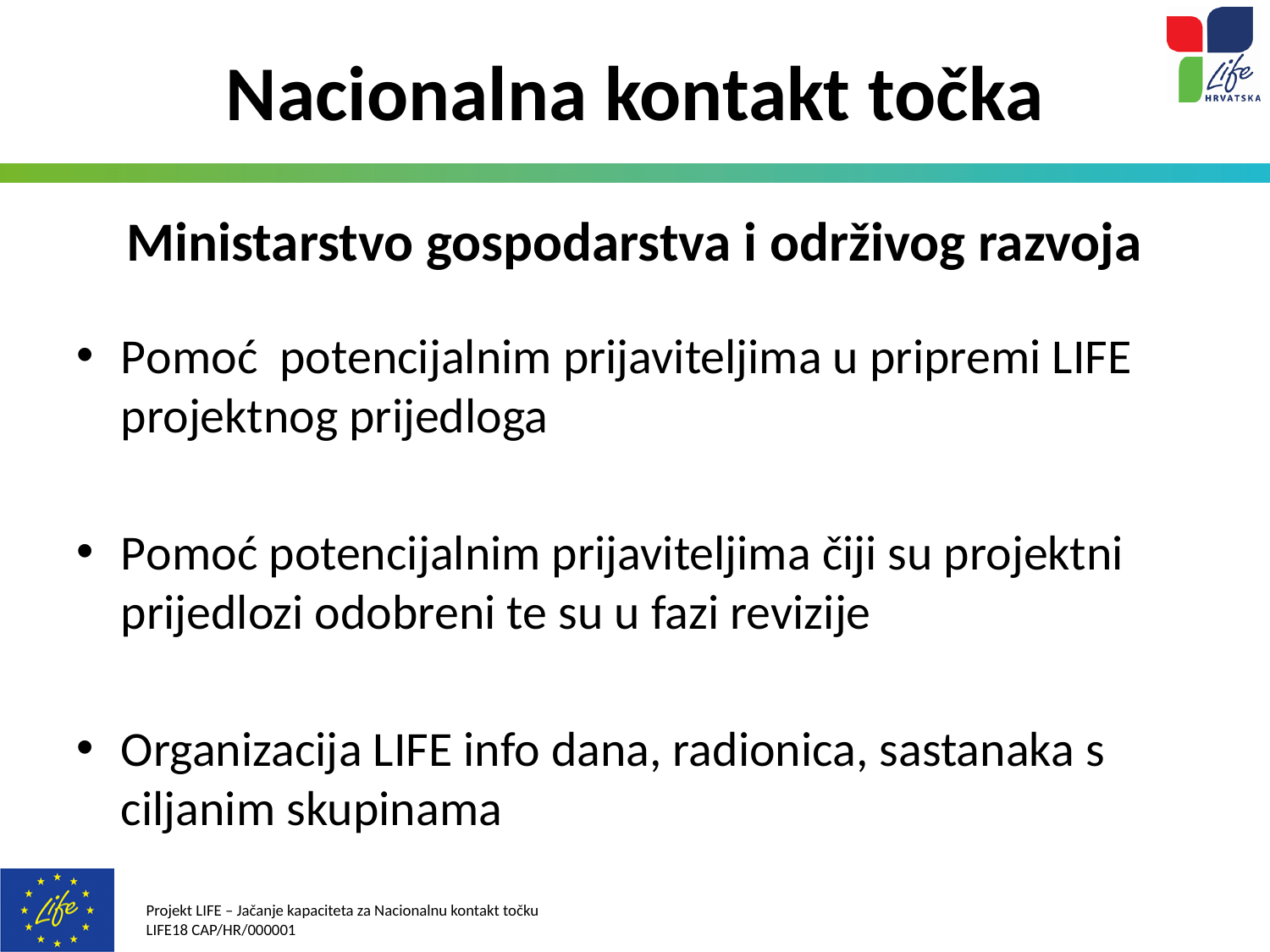

# Nacionalna kontakt točka
Ministarstvo gospodarstva i održivog razvoja

Pomoć  potencijalnim prijaviteljima u pripremi LIFE projektnog prijedloga

Pomoć potencijalnim prijaviteljima čiji su projektni prijedlozi odobreni te su u fazi revizije

Organizacija LIFE info dana, radionica, sastanaka s ciljanim skupinama